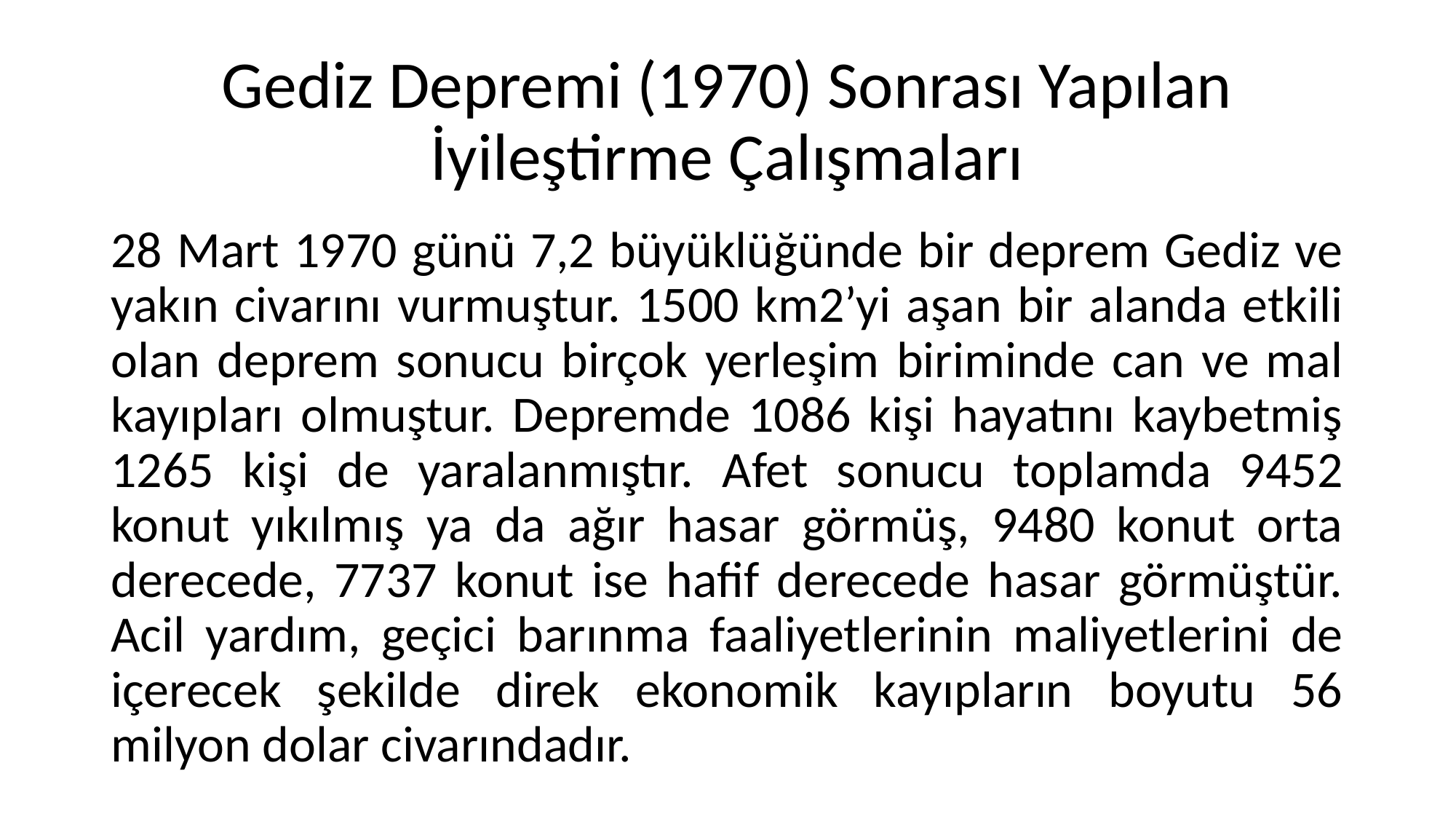

# Gediz Depremi (1970) Sonrası Yapılan İyileştirme Çalışmaları
28 Mart 1970 günü 7,2 büyüklüğünde bir deprem Gediz ve yakın civarını vurmuştur. 1500 km2’yi aşan bir alanda etkili olan deprem sonucu birçok yerleşim biriminde can ve mal kayıpları olmuştur. Depremde 1086 kişi hayatını kaybetmiş 1265 kişi de yaralanmıştır. Afet sonucu toplamda 9452 konut yıkılmış ya da ağır hasar görmüş, 9480 konut orta derecede, 7737 konut ise hafif derecede hasar görmüştür. Acil yardım, geçici barınma faaliyetlerinin maliyetlerini de içerecek şekilde direk ekonomik kayıpların boyutu 56 milyon dolar civarındadır.